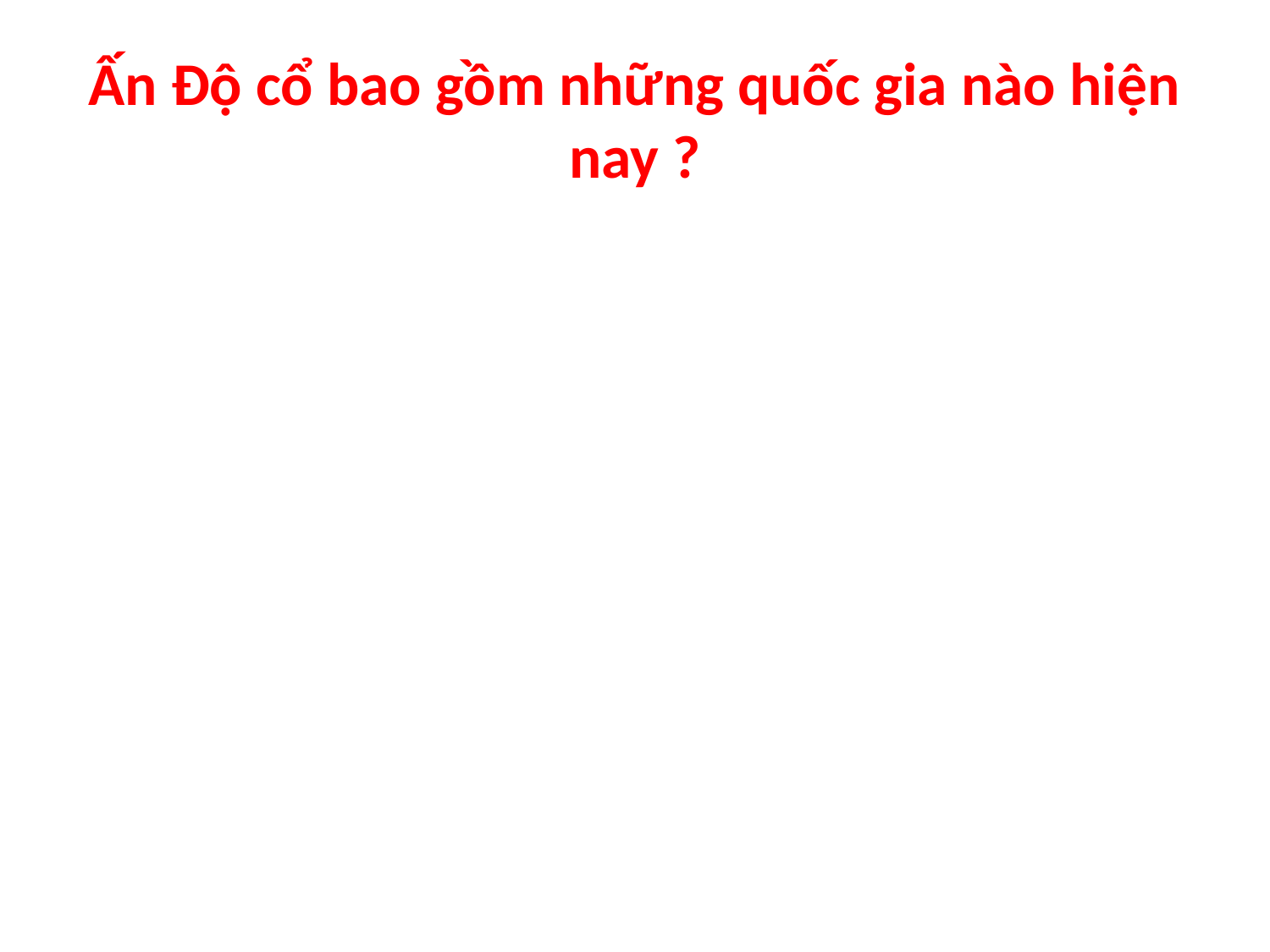

# Ấn Độ cổ bao gồm những quốc gia nào hiện nay ?